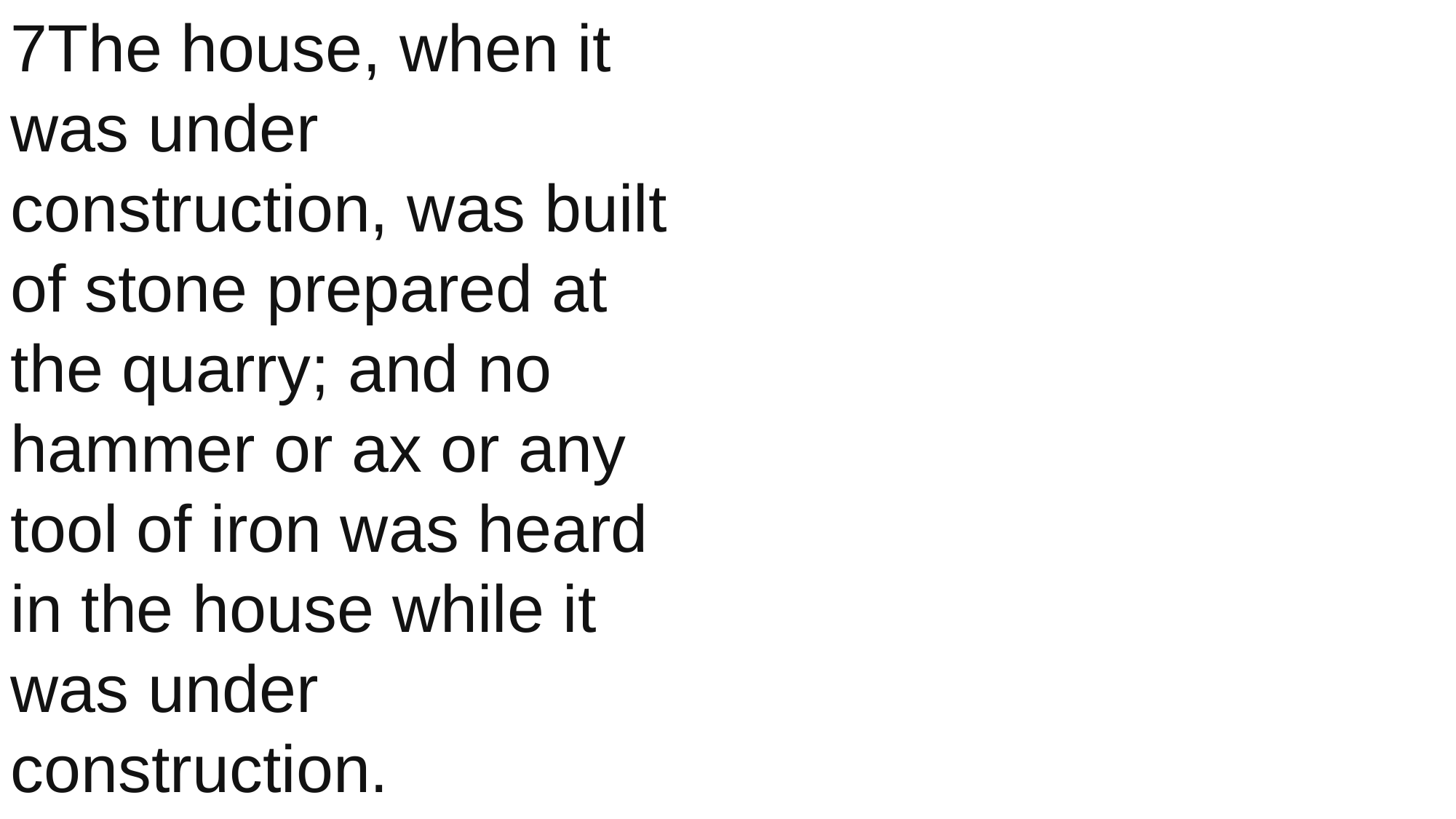

7The house, when it was under construction, was built of stone prepared at the quarry; and no hammer or ax or any tool of iron was heard in the house while it was under construction.